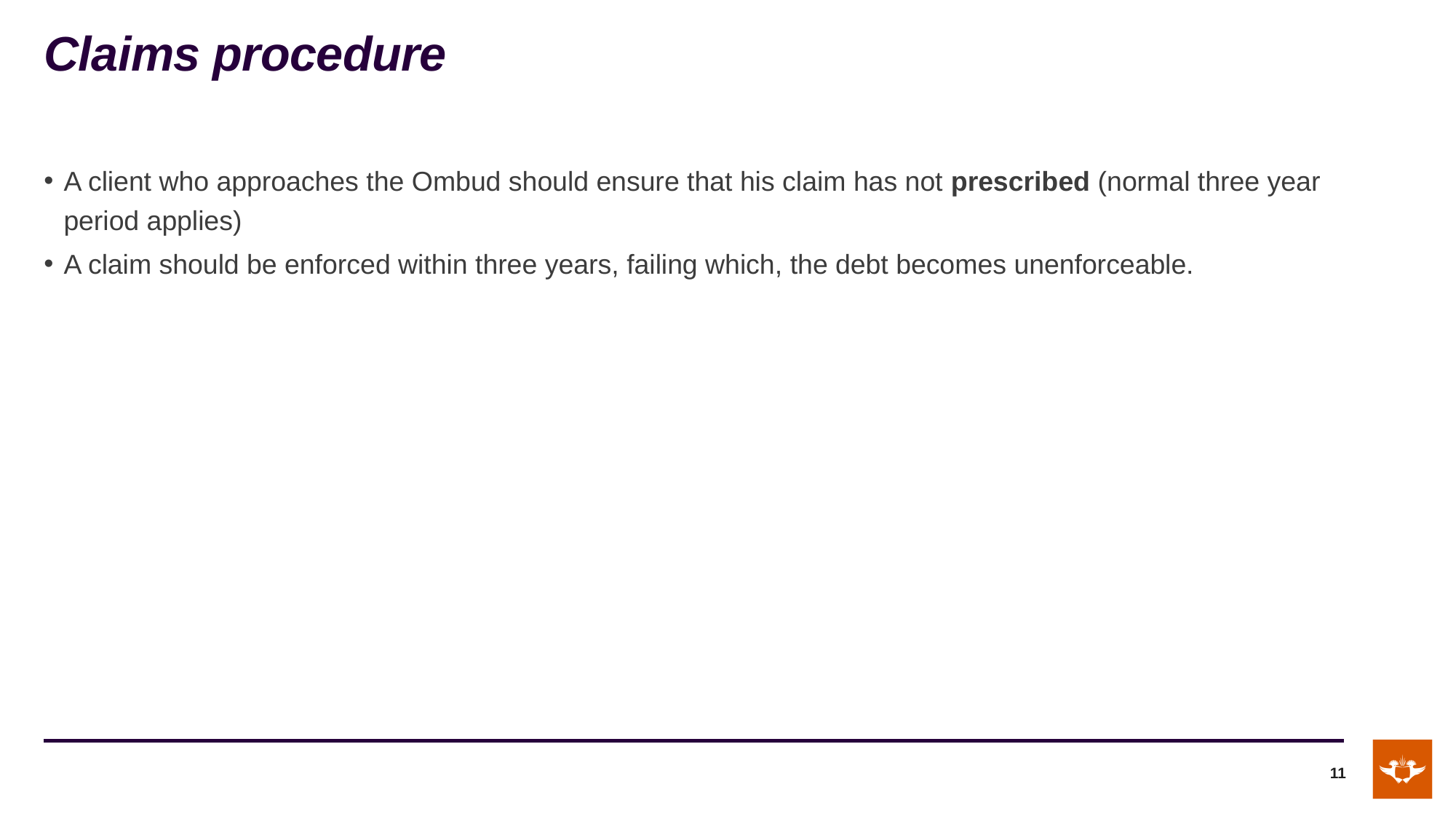

# Claims procedure
A client who approaches the Ombud should ensure that his claim has not prescribed (normal three year period applies)
A claim should be enforced within three years, failing which, the debt becomes unenforceable.